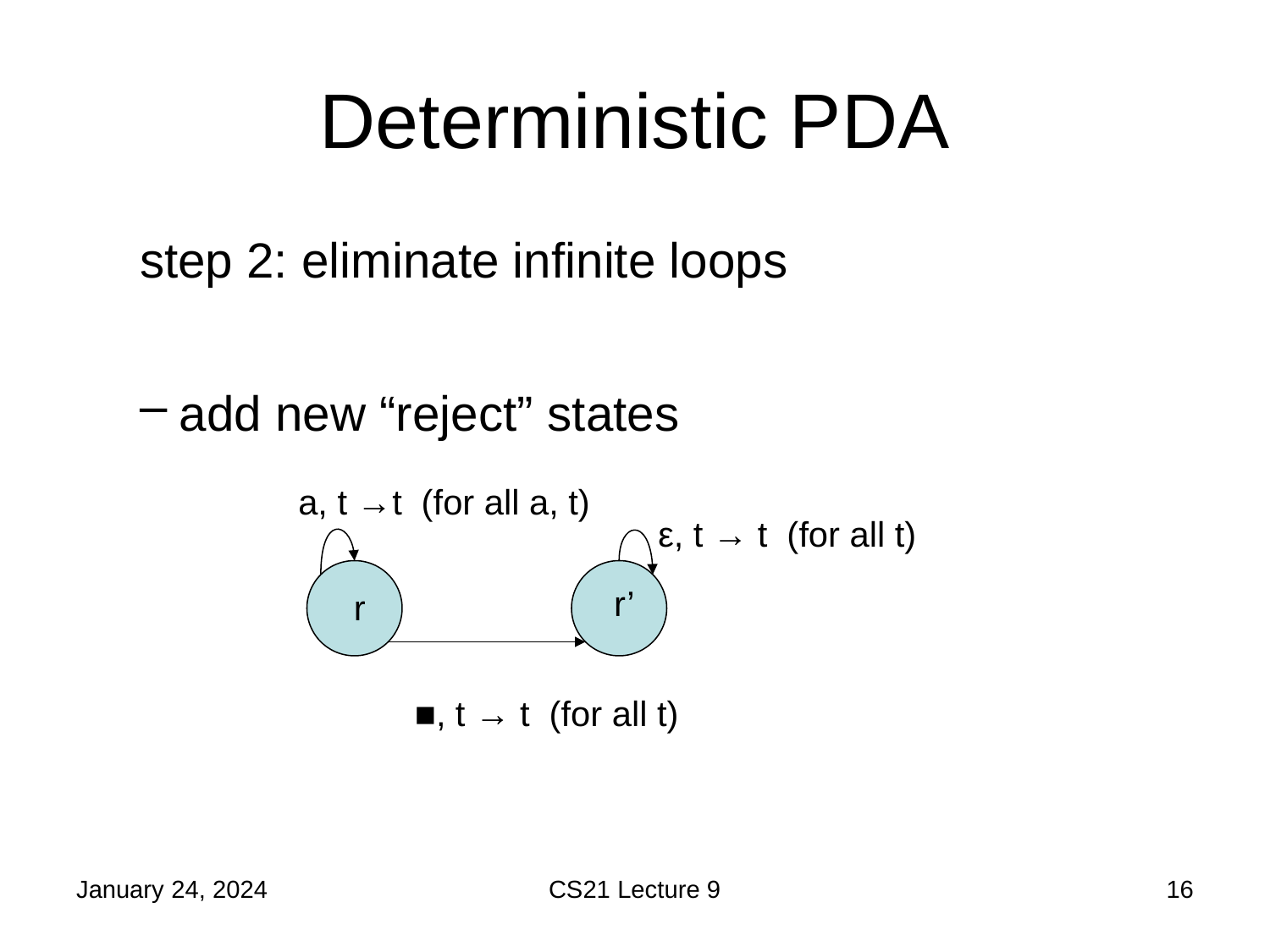

# Deterministic PDA
step 2: eliminate infinite loops

add new “reject” states
a, t →t  (for all a, t)
ε, t → t  (for all t)

r’
r
■, t → t  (for all t)
January 24, 2024
CS21 Lecture 9
16